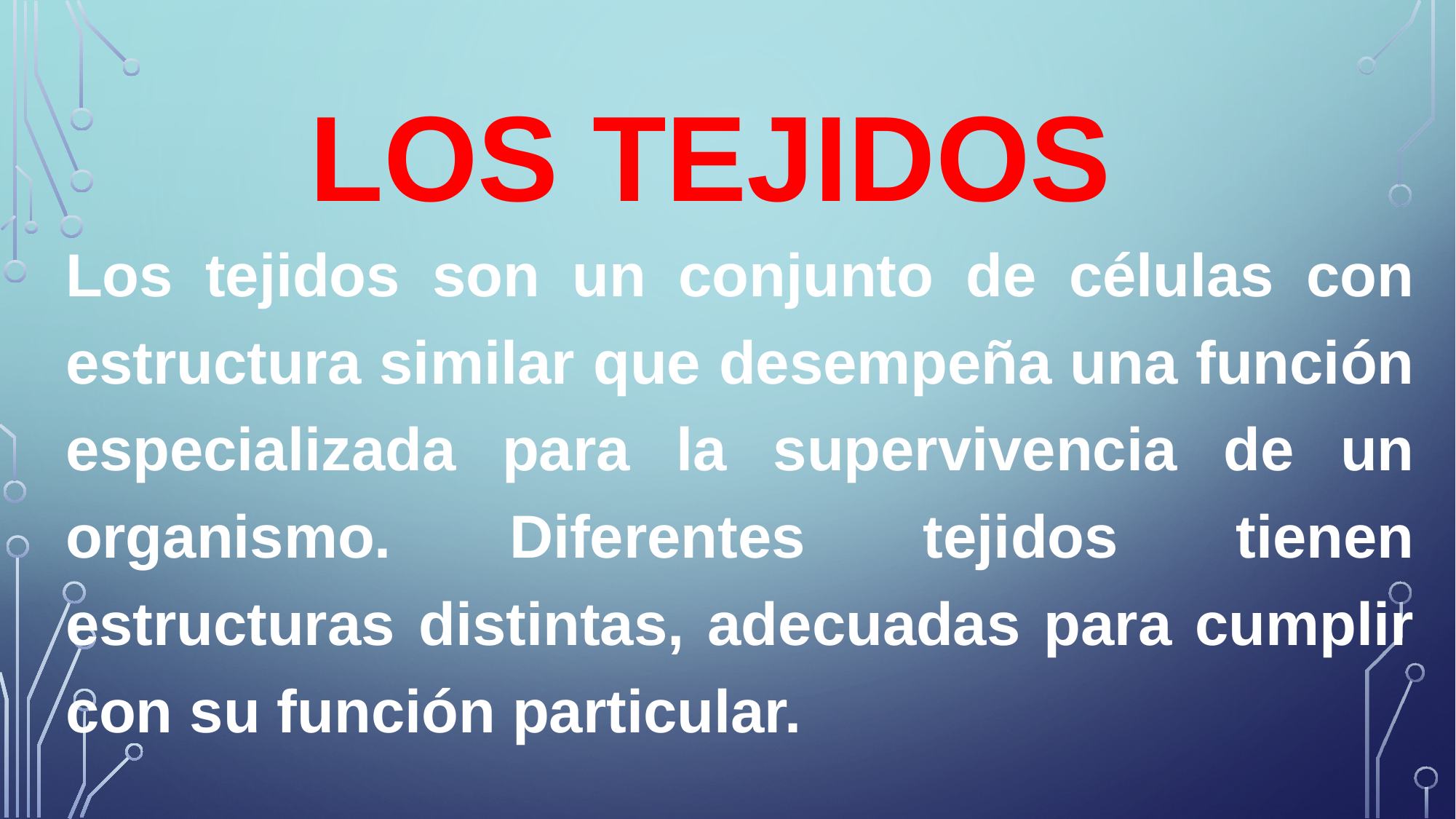

# LOS TEJIDOS
Los tejidos son un conjunto de células con estructura similar que desempeña una función especializada para la supervivencia de un organismo. Diferentes tejidos tienen estructuras distintas, adecuadas para cumplir con su función particular.